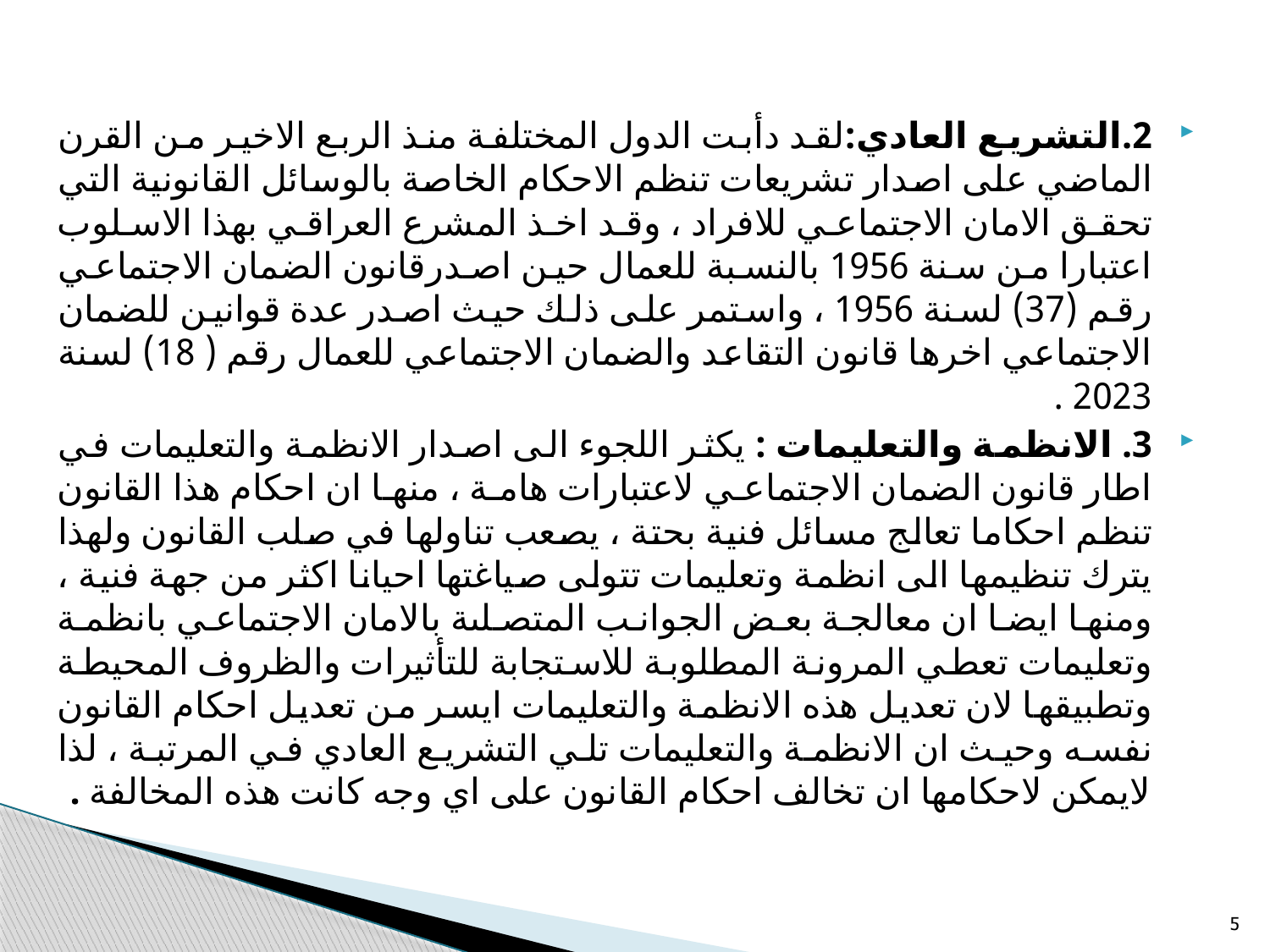

2.التشريع العادي:لقد دأبت الدول المختلفة منذ الربع الاخير من القرن الماضي على اصدار تشريعات تنظم الاحكام الخاصة بالوسائل القانونية التي تحقق الامان الاجتماعي للافراد ، وقد اخذ المشرع العراقي بهذا الاسلوب اعتبارا من سنة 1956 بالنسبة للعمال حين اصدرقانون الضمان الاجتماعي رقم (37) لسنة 1956 ، واستمر على ذلك حيث اصدر عدة قوانين للضمان الاجتماعي اخرها قانون التقاعد والضمان الاجتماعي للعمال رقم ( 18) لسنة 2023 .
3. الانظمة والتعليمات : يكثر اللجوء الى اصدار الانظمة والتعليمات في اطار قانون الضمان الاجتماعي لاعتبارات هامة ، منها ان احكام هذا القانون تنظم احكاما تعالج مسائل فنية بحتة ، يصعب تناولها في صلب القانون ولهذا يترك تنظيمها الى انظمة وتعليمات تتولى صياغتها احيانا اكثر من جهة فنية ، ومنها ايضا ان معالجة بعض الجوانب المتصلىة بالامان الاجتماعي بانظمة وتعليمات تعطي المرونة المطلوبة للاستجابة للتأثيرات والظروف المحيطة وتطبيقها لان تعديل هذه الانظمة والتعليمات ايسر من تعديل احكام القانون نفسه وحيث ان الانظمة والتعليمات تلي التشريع العادي في المرتبة ، لذا لايمكن لاحكامها ان تخالف احكام القانون على اي وجه كانت هذه المخالفة .

5